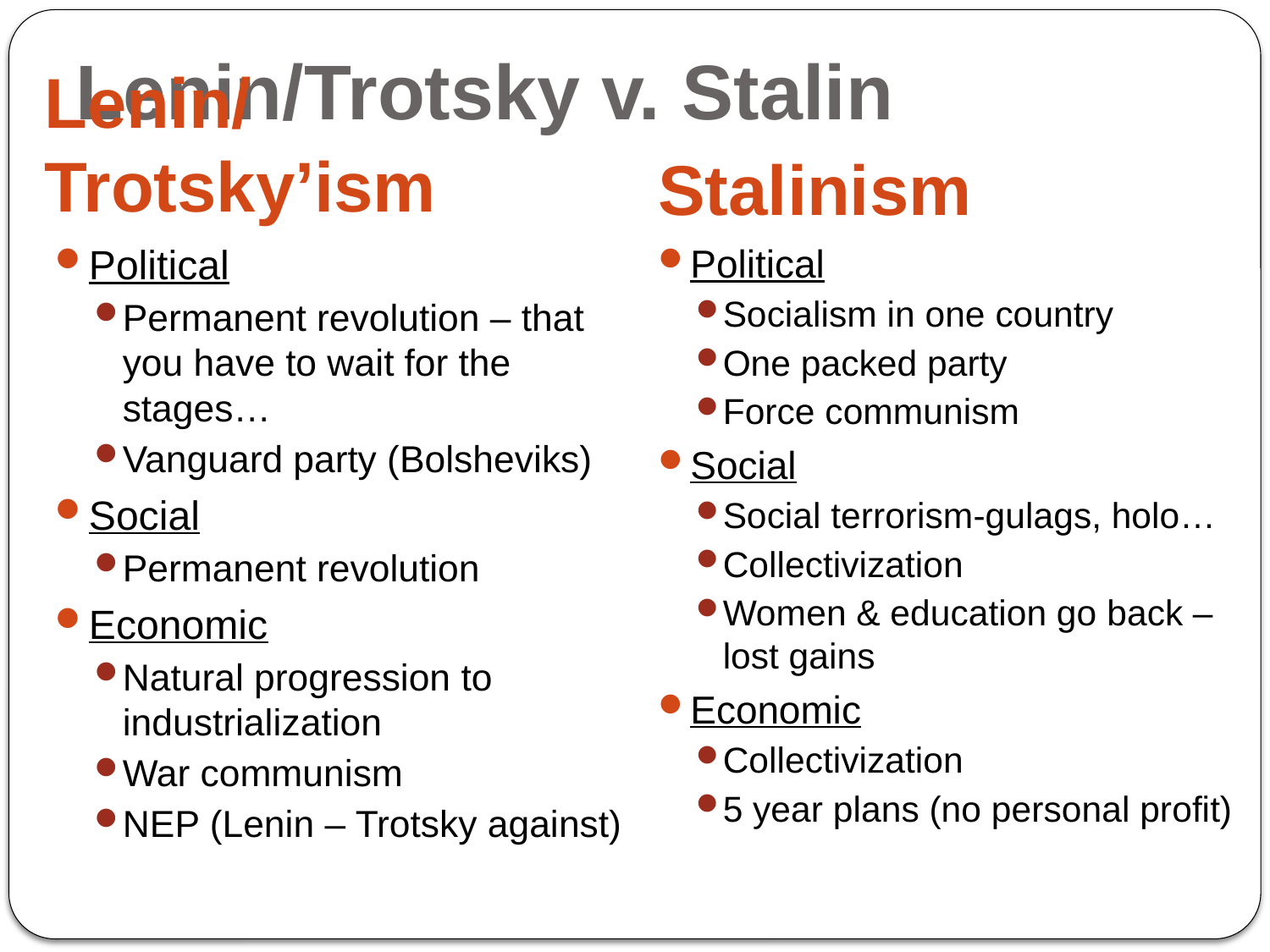

# Lenin/Trotsky v. Stalin
Lenin/Trotsky’ism
Stalinism
Political
Permanent revolution – that you have to wait for the stages…
Vanguard party (Bolsheviks)
Social
Permanent revolution
Economic
Natural progression to industrialization
War communism
NEP (Lenin – Trotsky against)
Political
Socialism in one country
One packed party
Force communism
Social
Social terrorism-gulags, holo…
Collectivization
Women & education go back – lost gains
Economic
Collectivization
5 year plans (no personal profit)